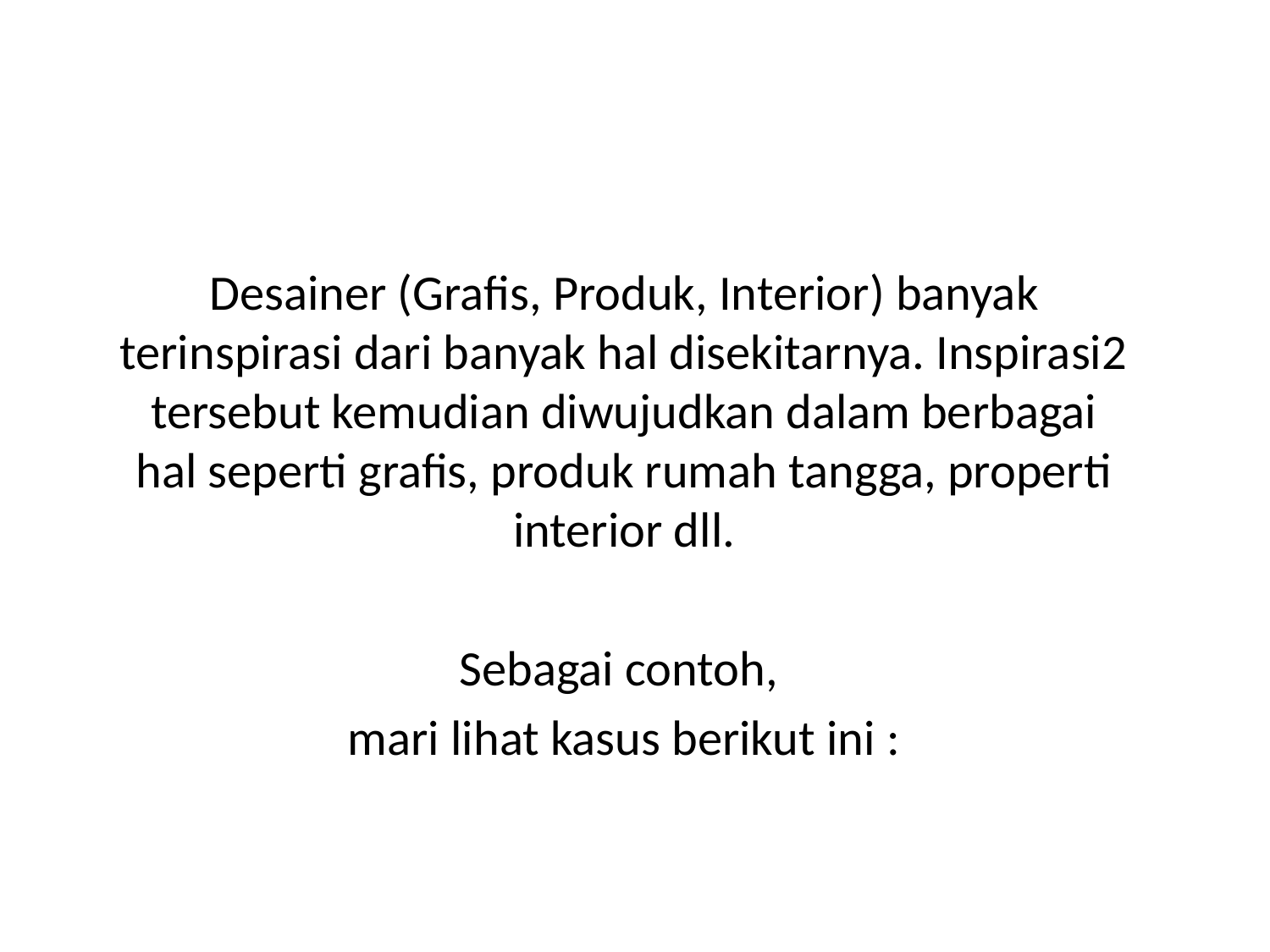

Desainer (Grafis, Produk, Interior) banyak terinspirasi dari banyak hal disekitarnya. Inspirasi2 tersebut kemudian diwujudkan dalam berbagai hal seperti grafis, produk rumah tangga, properti interior dll.

Sebagai contoh,
mari lihat kasus berikut ini :